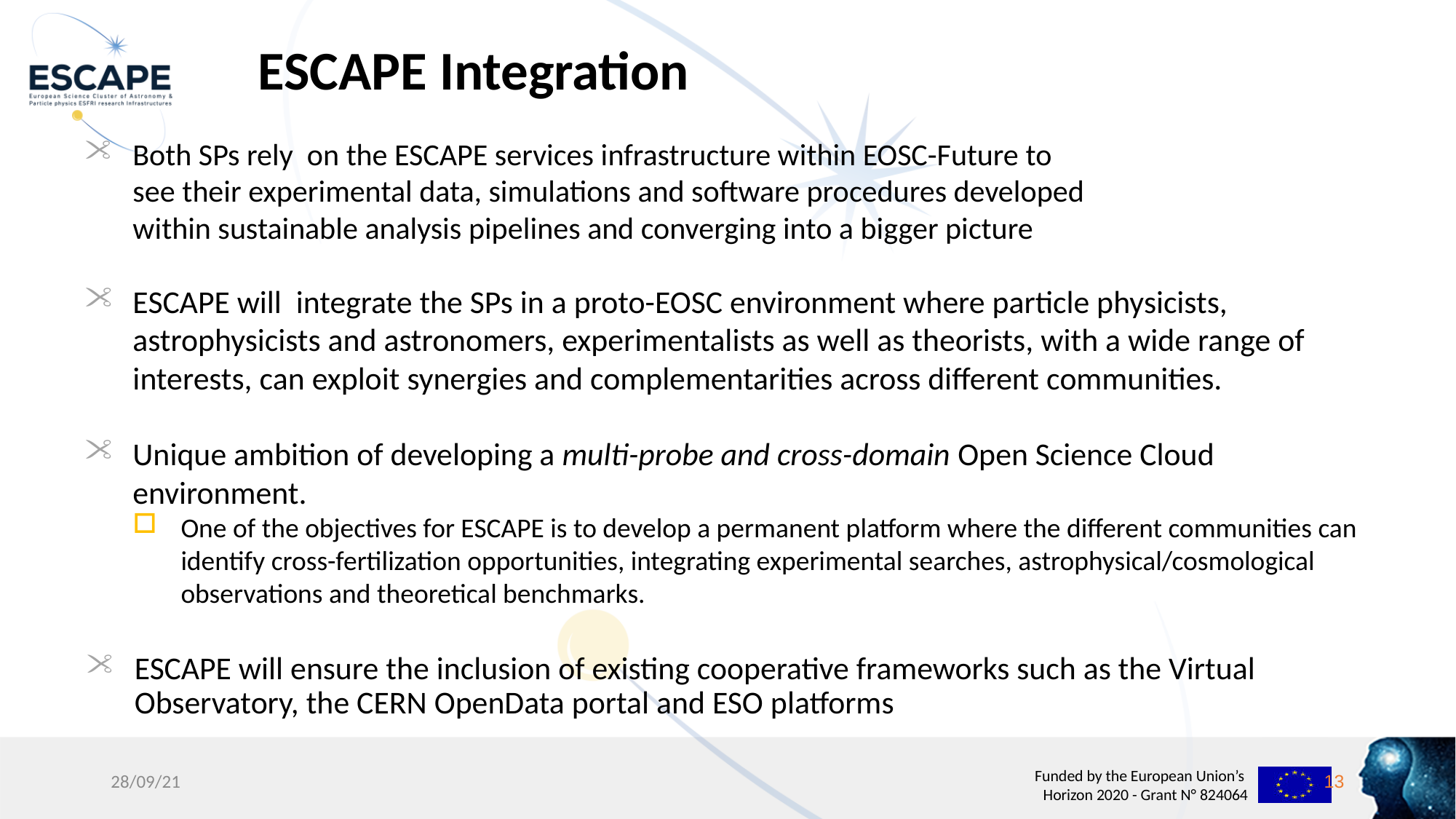

# ESCAPE Integration
Both SPs rely  on the ESCAPE services infrastructure within EOSC-Future to
see their experimental data, simulations and software procedures developed
within sustainable analysis pipelines and converging into a bigger picture

ESCAPE will  integrate the SPs in a proto-EOSC environment where particle physicists, astrophysicists and astronomers, experimentalists as well as theorists, with a wide range of interests, can exploit synergies and complementarities across different communities.

Unique ambition of developing a multi-probe and cross-domain Open Science Cloud environment.
One of the objectives for ESCAPE is to develop a permanent platform where the different communities can identify cross-fertilization opportunities, integrating experimental searches, astrophysical/cosmological observations and theoretical benchmarks.

ESCAPE will ensure the inclusion of existing cooperative frameworks such as the Virtual Observatory, the CERN OpenData portal and ESO platforms
28/09/21
13